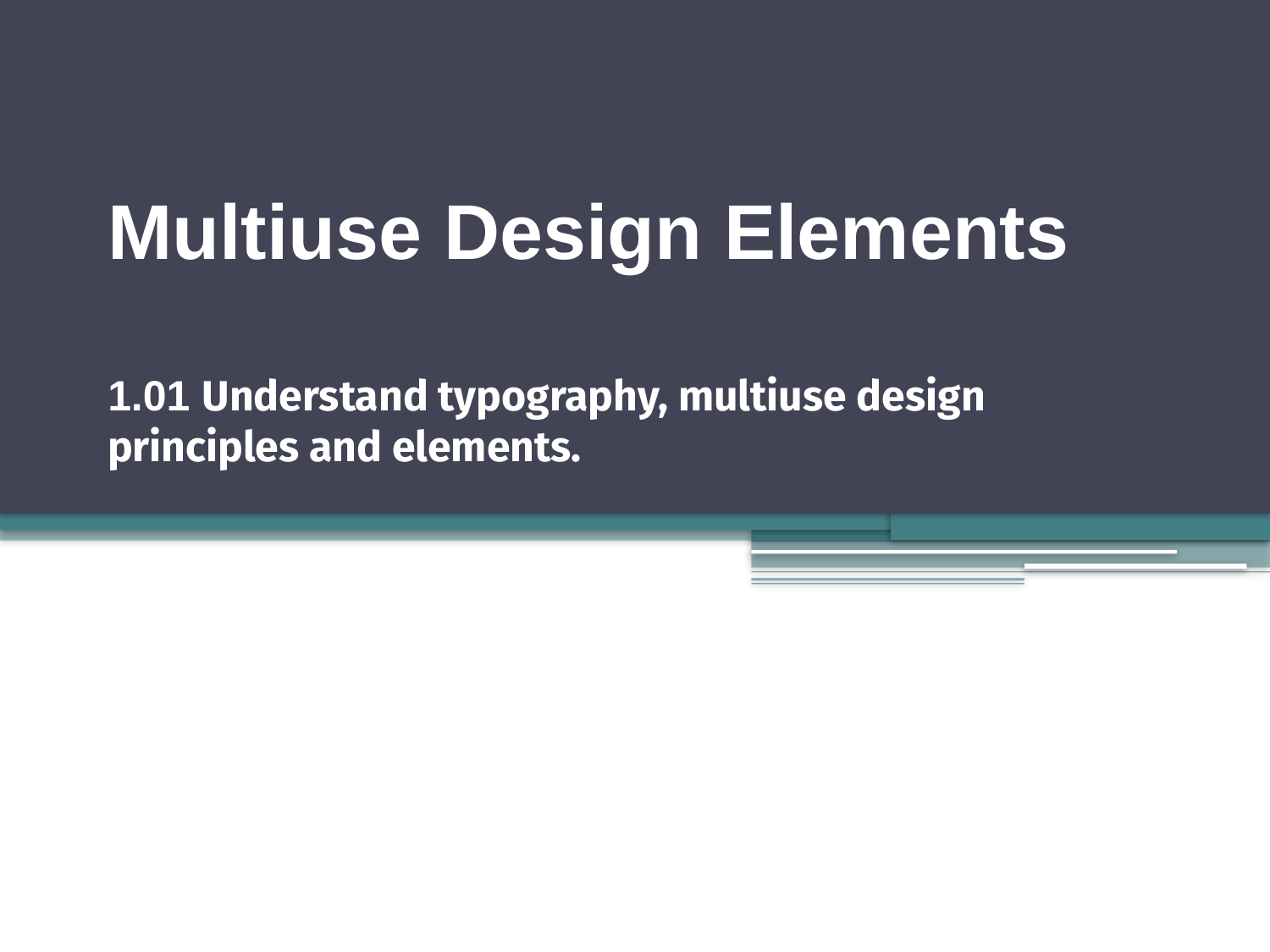

# Multiuse Design Elements 1.01 Understand typography, multiuse design principles and elements.